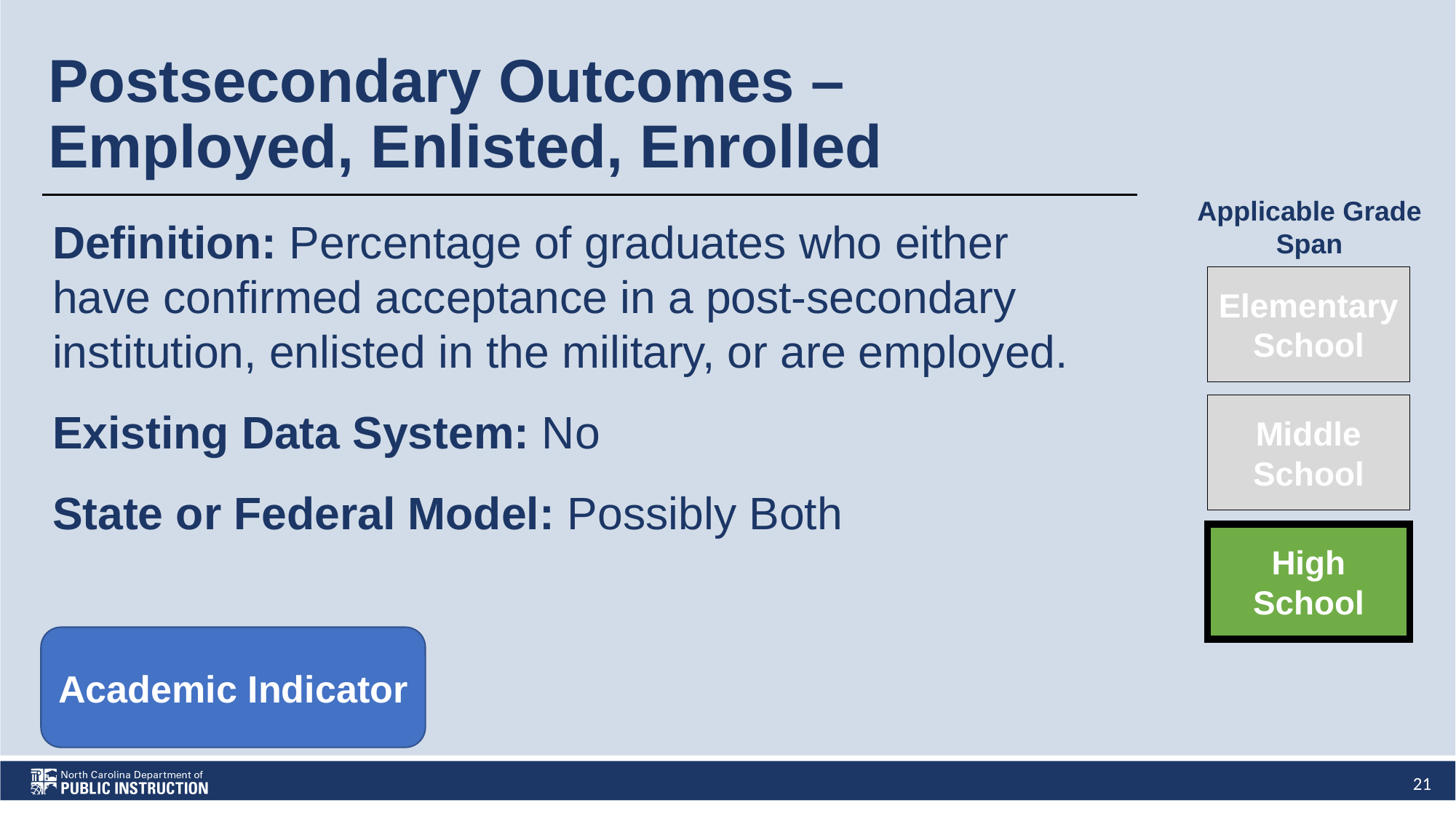

# Postsecondary Outcomes – Employed, Enlisted, Enrolled
Applicable Grade Span
Definition: Percentage of graduates who either have confirmed acceptance in a post-secondary institution, enlisted in the military, or are employed.
Existing Data System: No
State or Federal Model: Possibly Both

Elementary
School
Middle
School
High
School
Academic Indicator
21